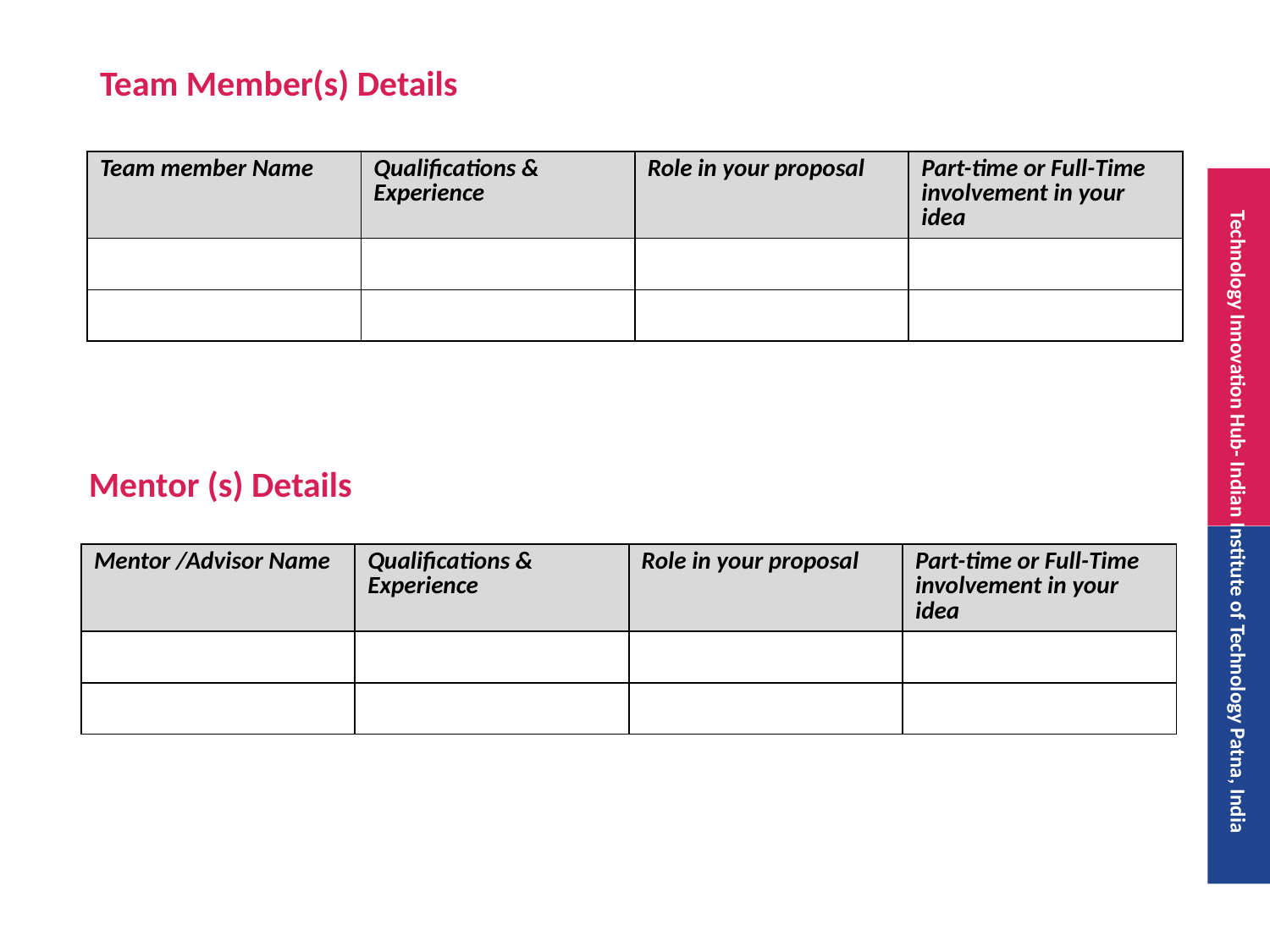

# Team Member(s) Details
| Team member Name | Qualifications & Experience | Role in your proposal | Part-time or Full-Time involvement in your idea |
| --- | --- | --- | --- |
|  |  |  |  |
|  |  |  |  |
Mentor (s) Details
| Mentor /Advisor Name | Qualifications & Experience | Role in your proposal | Part-time or Full-Time involvement in your idea |
| --- | --- | --- | --- |
|  |  |  |  |
|  |  |  |  |